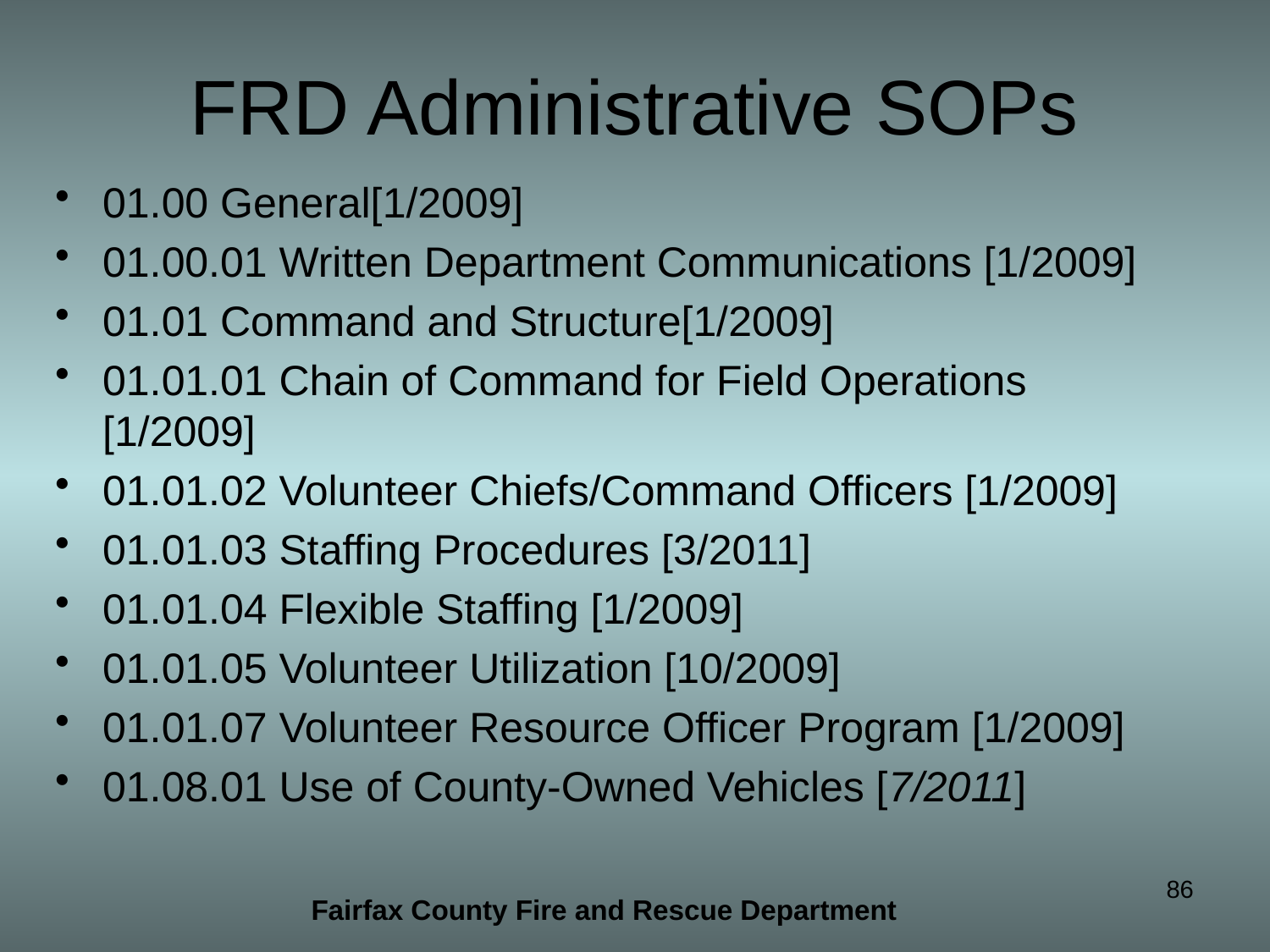

# FRD Administrative SOPs
01.00 General[1/2009]
01.00.01 Written Department Communications [1/2009]
01.01 Command and Structure[1/2009]
01.01.01 Chain of Command for Field Operations [1/2009]
01.01.02 Volunteer Chiefs/Command Officers [1/2009]
01.01.03 Staffing Procedures [3/2011]
01.01.04 Flexible Staffing [1/2009]
01.01.05 Volunteer Utilization [10/2009]
01.01.07 Volunteer Resource Officer Program [1/2009]
01.08.01 Use of County-Owned Vehicles [7/2011]

86